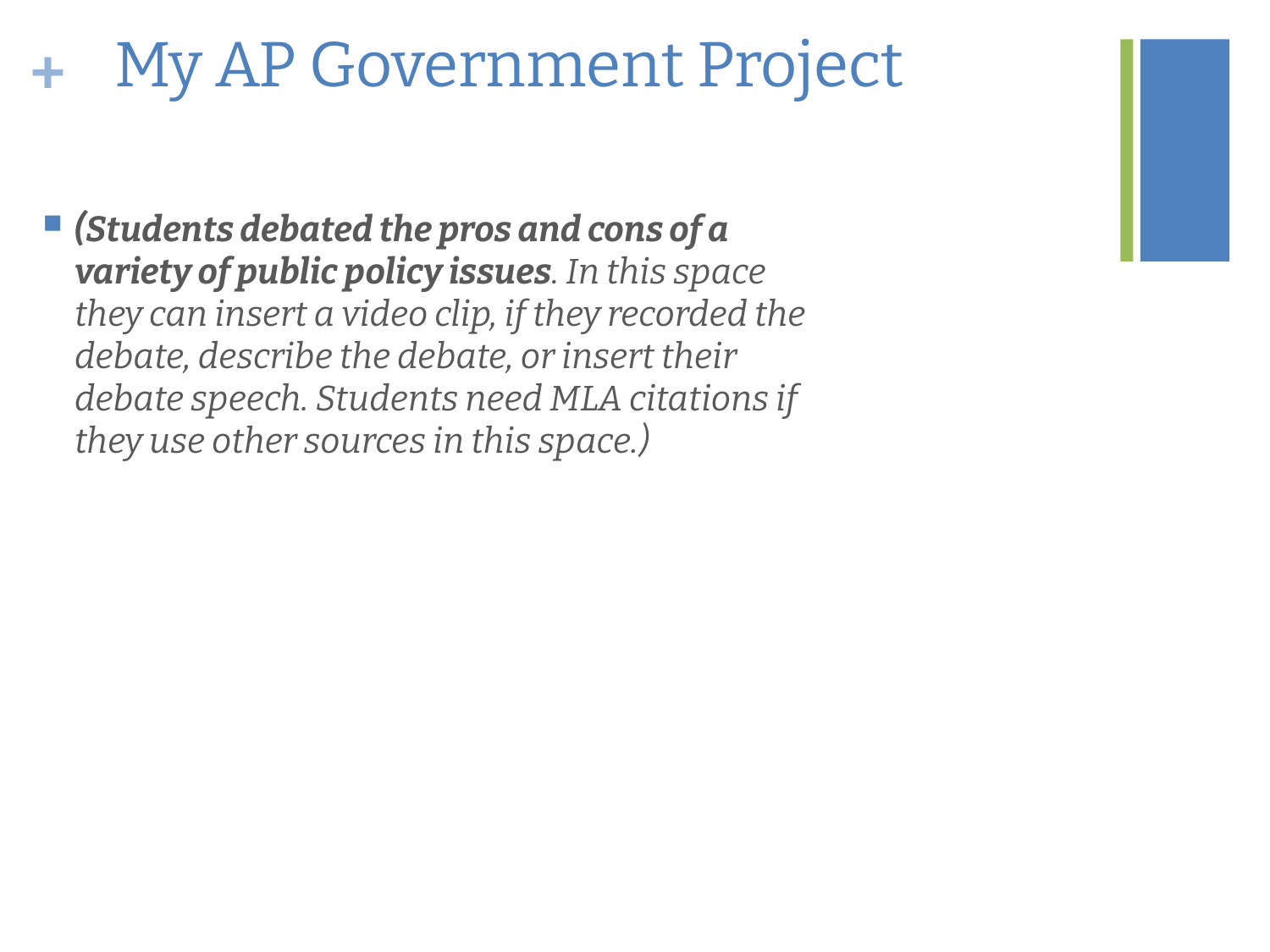

# My AP Government Project
(Students debated the pros and cons of a variety of public policy issues. In this space they can insert a video clip, if they recorded the debate, describe the debate, or insert their debate speech. Students need MLA citations if they use other sources in this space.)